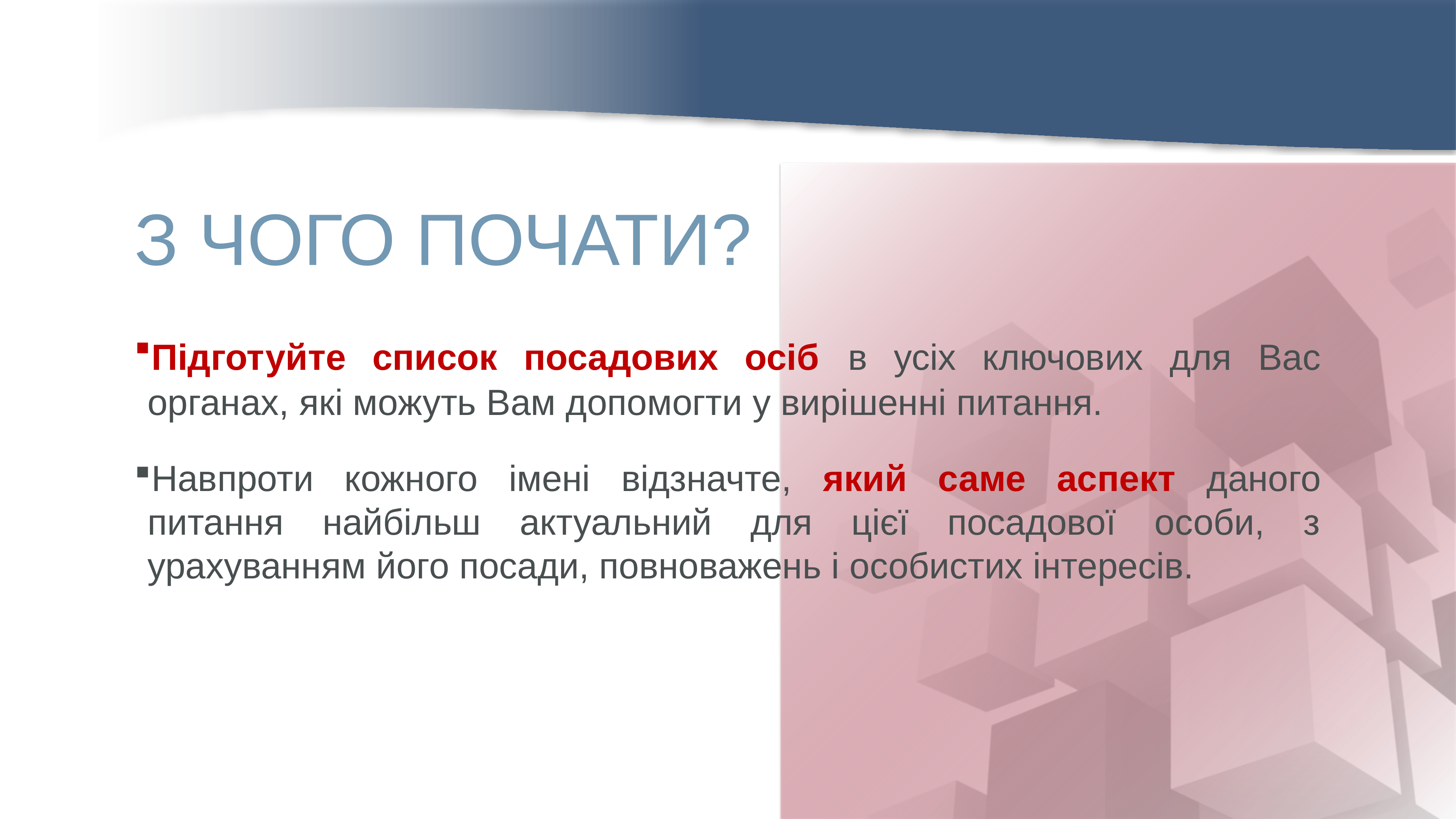

З ЧОГО ПОЧАТИ?
Підготуйте список посадових осіб в усіх ключових для Вас органах, які можуть Вам допомогти у вирішенні питання.
Навпроти кожного імені відзначте, який саме аспект даного питання найбільш актуальний для цієї посадової особи, з урахуванням його посади, повноважень і особистих інтересів.